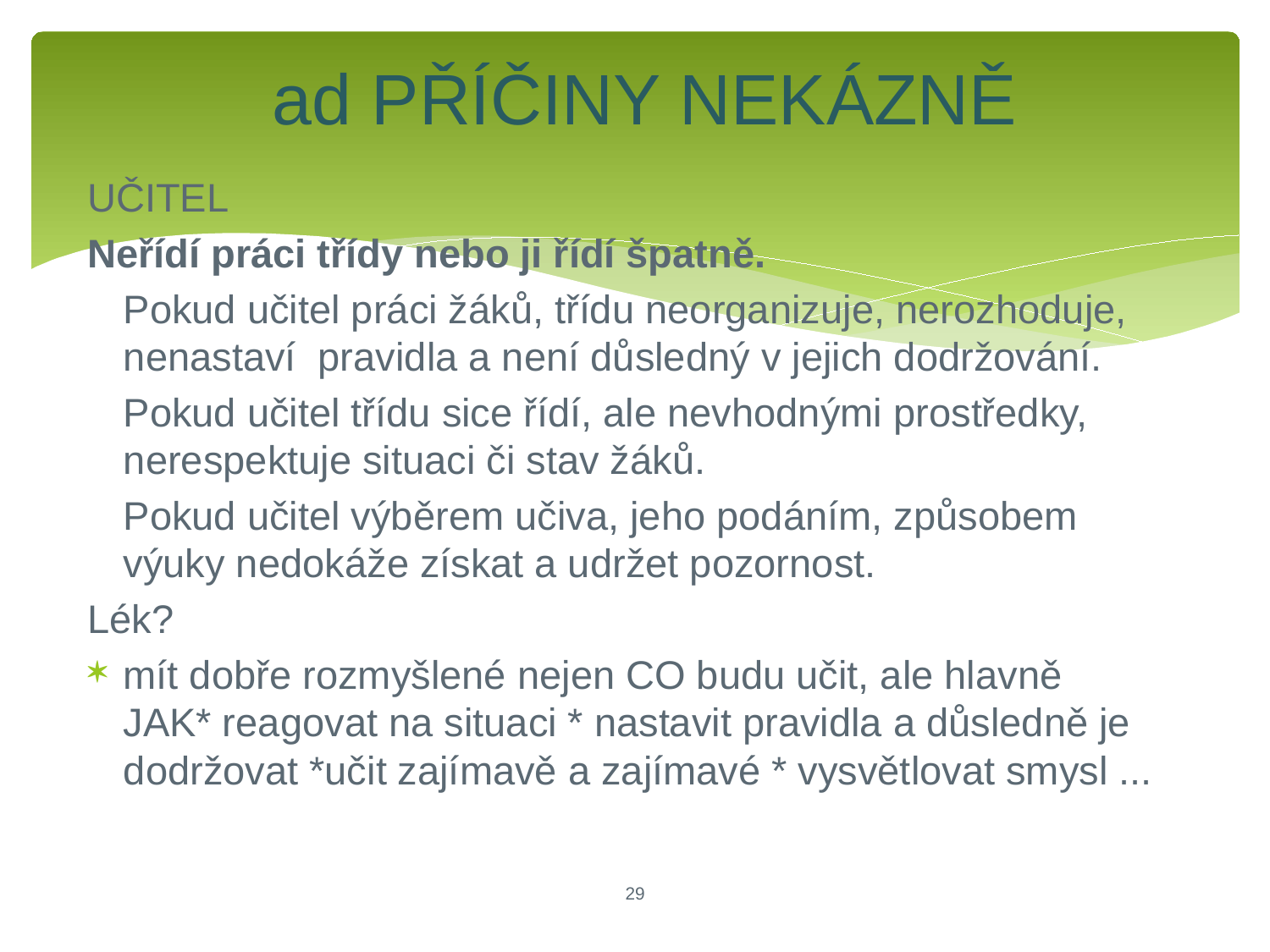

# ad PŘÍČINY NEKÁZNĚ
UČITEL
Neřídí práci třídy nebo ji řídí špatně.
	Pokud učitel práci žáků, třídu neorganizuje, nerozhoduje, nenastaví  pravidla a není důsledný v jejich dodržování.
	Pokud učitel třídu sice řídí, ale nevhodnými prostředky, nerespektuje situaci či stav žáků.
	Pokud učitel výběrem učiva, jeho podáním, způsobem výuky nedokáže získat a udržet pozornost.
Lék?
mít dobře rozmyšlené nejen CO budu učit, ale hlavně JAK* reagovat na situaci * nastavit pravidla a důsledně je dodržovat *učit zajímavě a zajímavé * vysvětlovat smysl ...
29